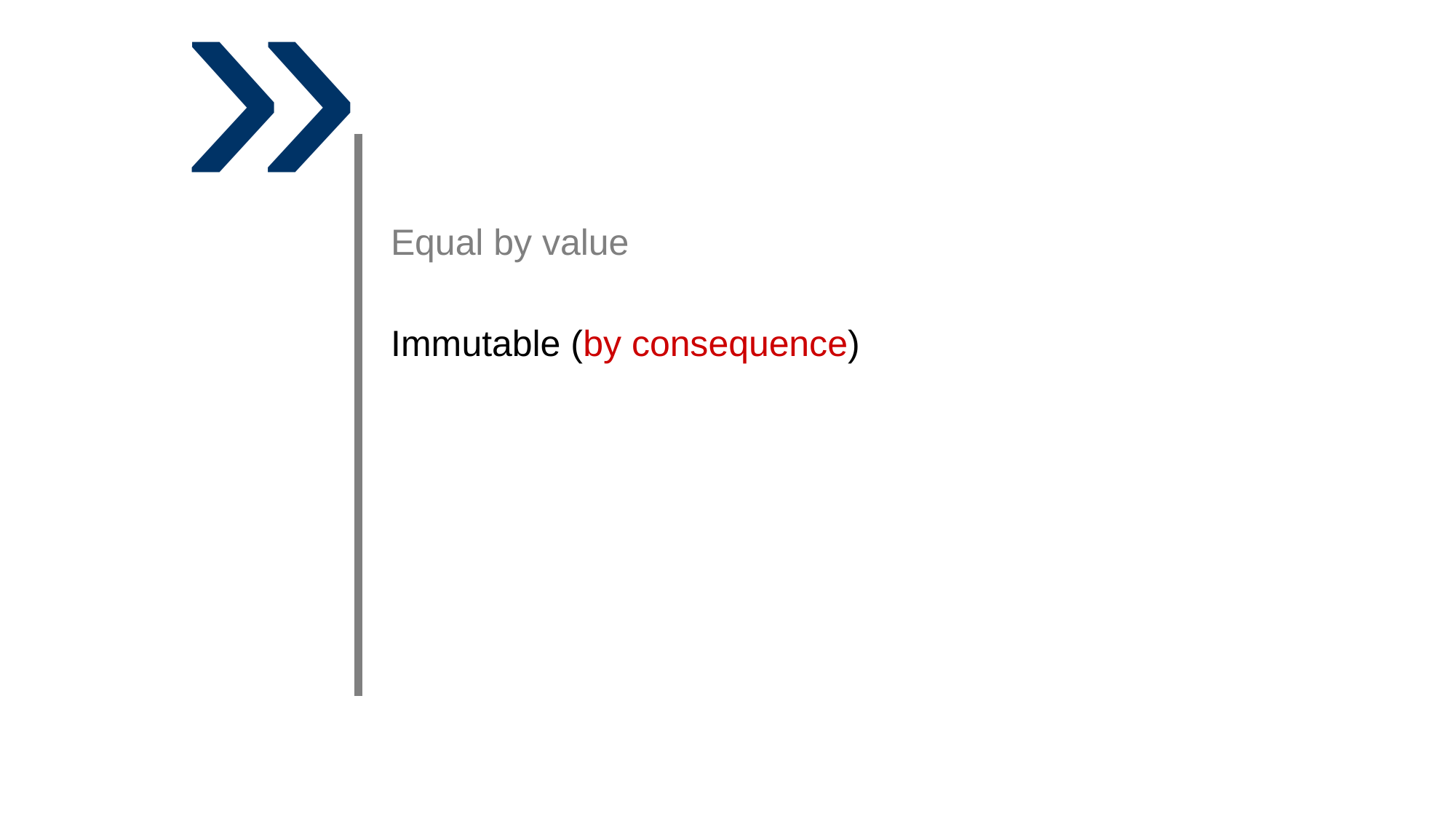

»
| Equal by value Immutable (by consequence) Valid (no rubbish) Scalar/primitive Encapsulated (do not share the internals) |
| --- |